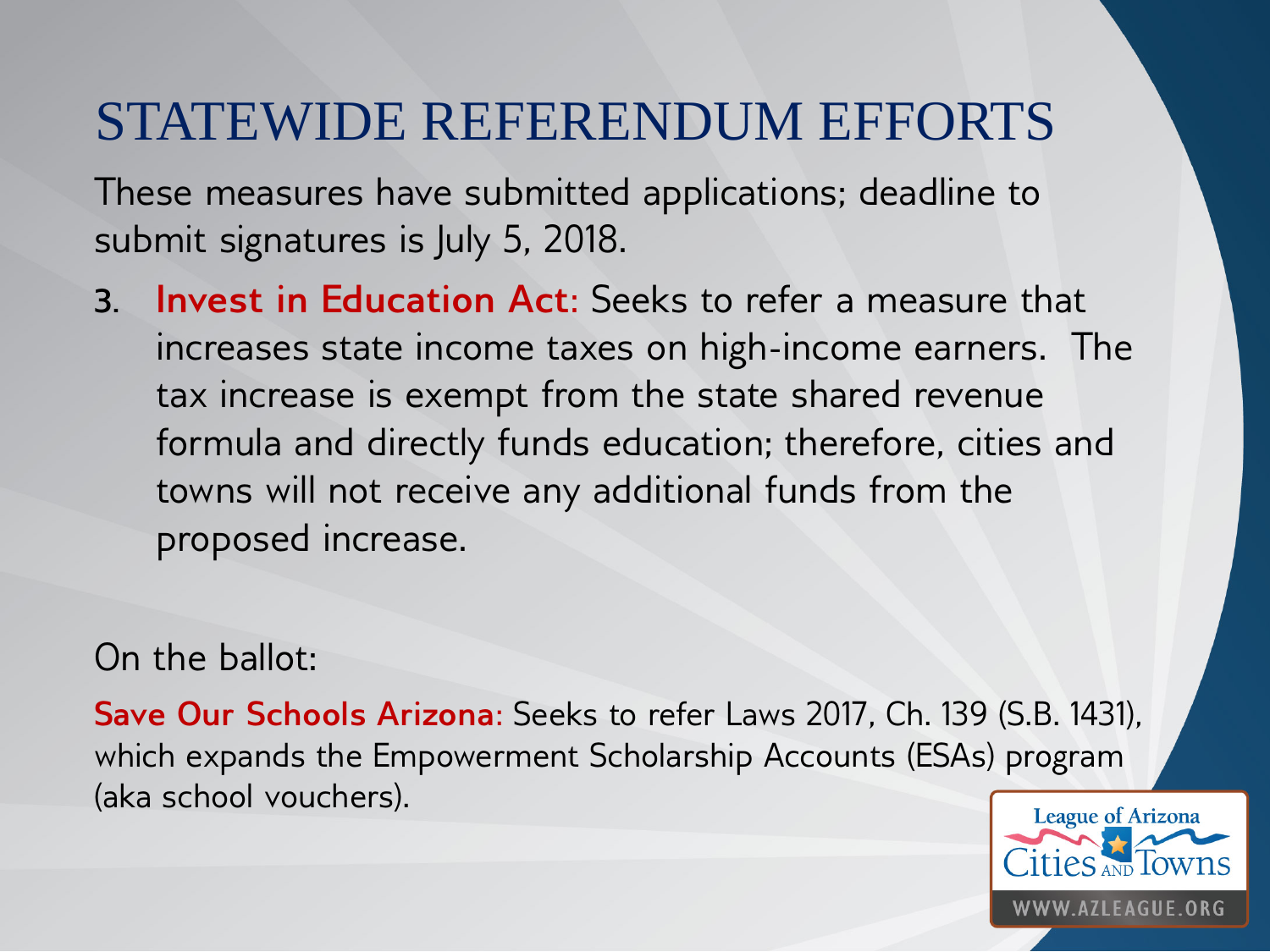

# StateWIDE REFERENDUM EFFORTS
These measures have submitted applications; deadline to submit signatures is July 5, 2018.
Invest in Education Act: Seeks to refer a measure that increases state income taxes on high-income earners.  The tax increase is exempt from the state shared revenue formula and directly funds education; therefore, cities and towns will not receive any additional funds from the proposed increase.

On the ballot:
Save Our Schools Arizona: Seeks to refer Laws 2017, Ch. 139 (S.B. 1431), which expands the Empowerment Scholarship Accounts (ESAs) program (aka school vouchers).